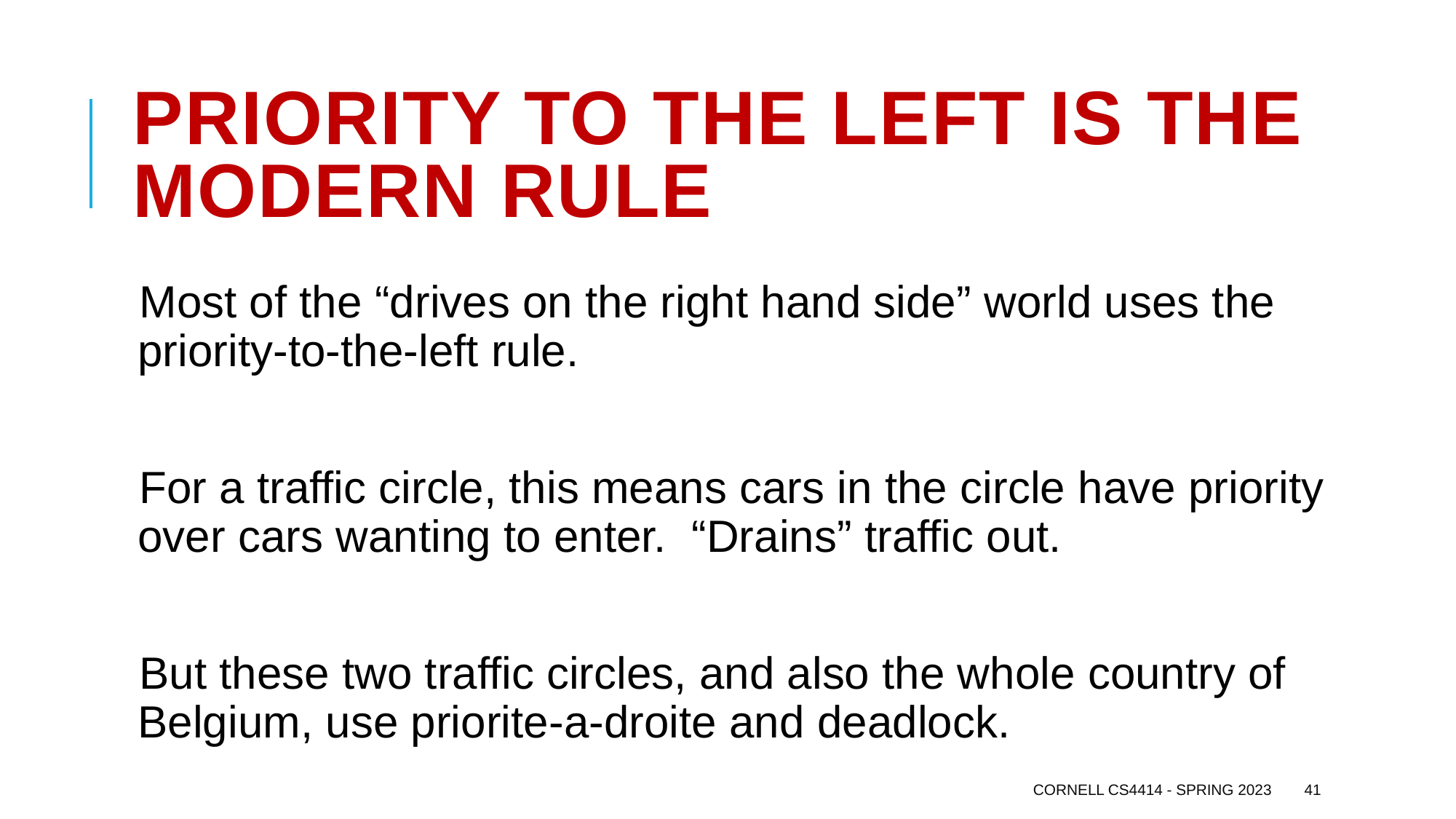

# Priority to the left is the modern rule
Most of the “drives on the right hand side” world uses the priority-to-the-left rule.

For a traffic circle, this means cars in the circle have priority over cars wanting to enter.  “Drains” traffic out.

But these two traffic circles, and also the whole country of Belgium, use priorite-a-droite and deadlock.
Cornell CS4414 - Spring 2023
41